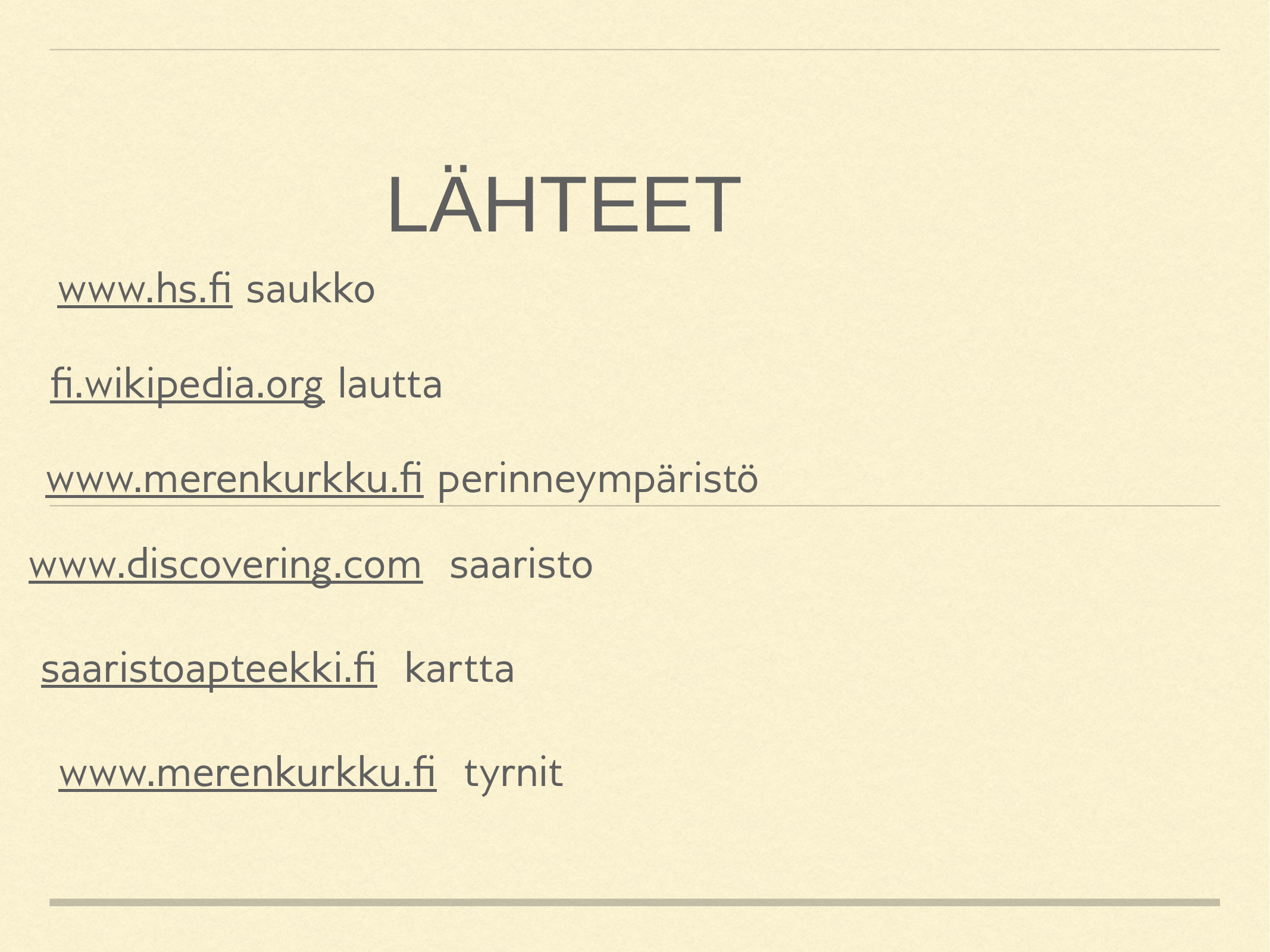

# Lähteet
www.hs.fi saukko
fi.wikipedia.org lautta
www.merenkurkku.fi perinneympäristö
www.discovering.com  saaristo
saaristoapteekki.fi  kartta
www.merenkurkku.fi  tyrnit